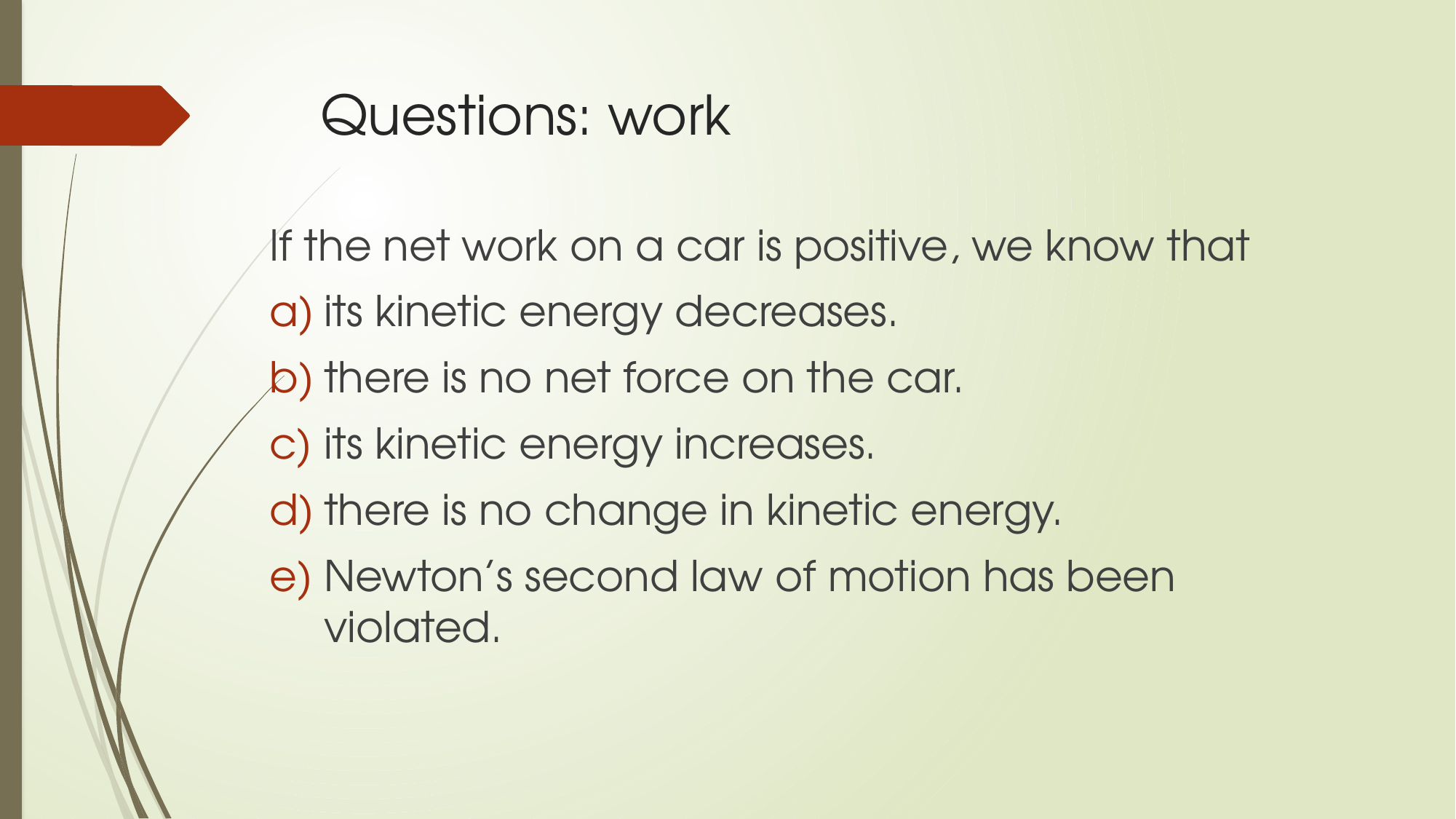

# Questions: work
If the net work on a car is positive, we know that
its kinetic energy decreases.
there is no net force on the car.
its kinetic energy increases.
there is no change in kinetic energy.
Newton’s second law of motion has been violated.